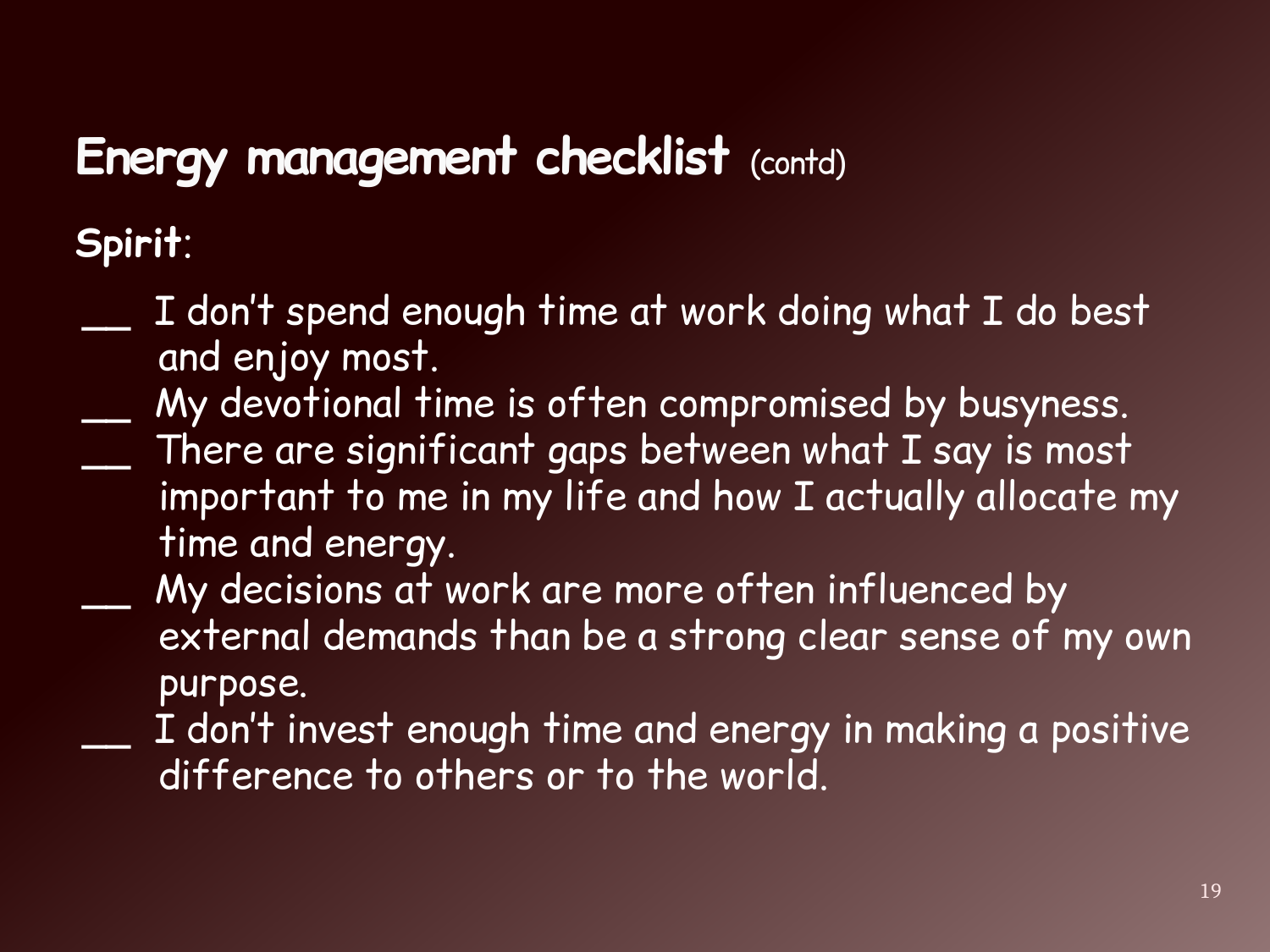

# Energy management checklist (contd)
Spirit:
__  I don’t spend enough time at work doing what I do best and enjoy most.
__  My devotional time is often compromised by busyness.
__  There are significant gaps between what I say is most important to me in my life and how I actually allocate my time and energy.
__  My decisions at work are more often influenced by external demands than be a strong clear sense of my own purpose.
__  I don’t invest enough time and energy in making a positive difference to others or to the world.
19